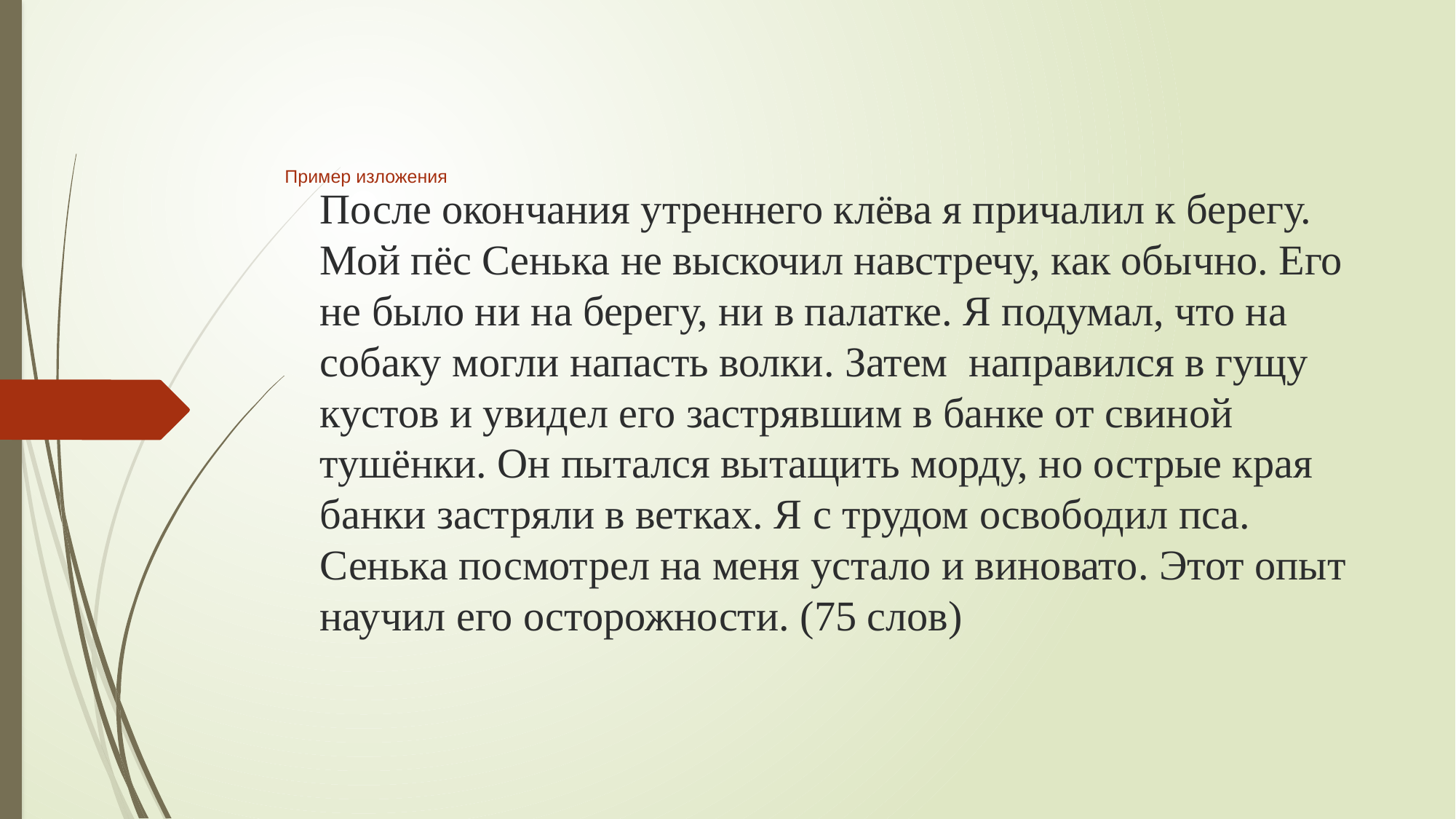

# Пример изложения
После окончания утреннего клёва я причалил к берегу. Мой пёс Сенька не выскочил навстречу, как обычно. Его не было ни на берегу, ни в палатке. Я подумал, что на собаку могли напасть волки. Затем  направился в гущу кустов и увидел его застрявшим в банке от свиной тушёнки. Он пытался вытащить морду, но острые края банки застряли в ветках. Я с трудом освободил пса. Сенька посмотрел на меня устало и виновато. Этот опыт научил его осторожности. (75 слов)